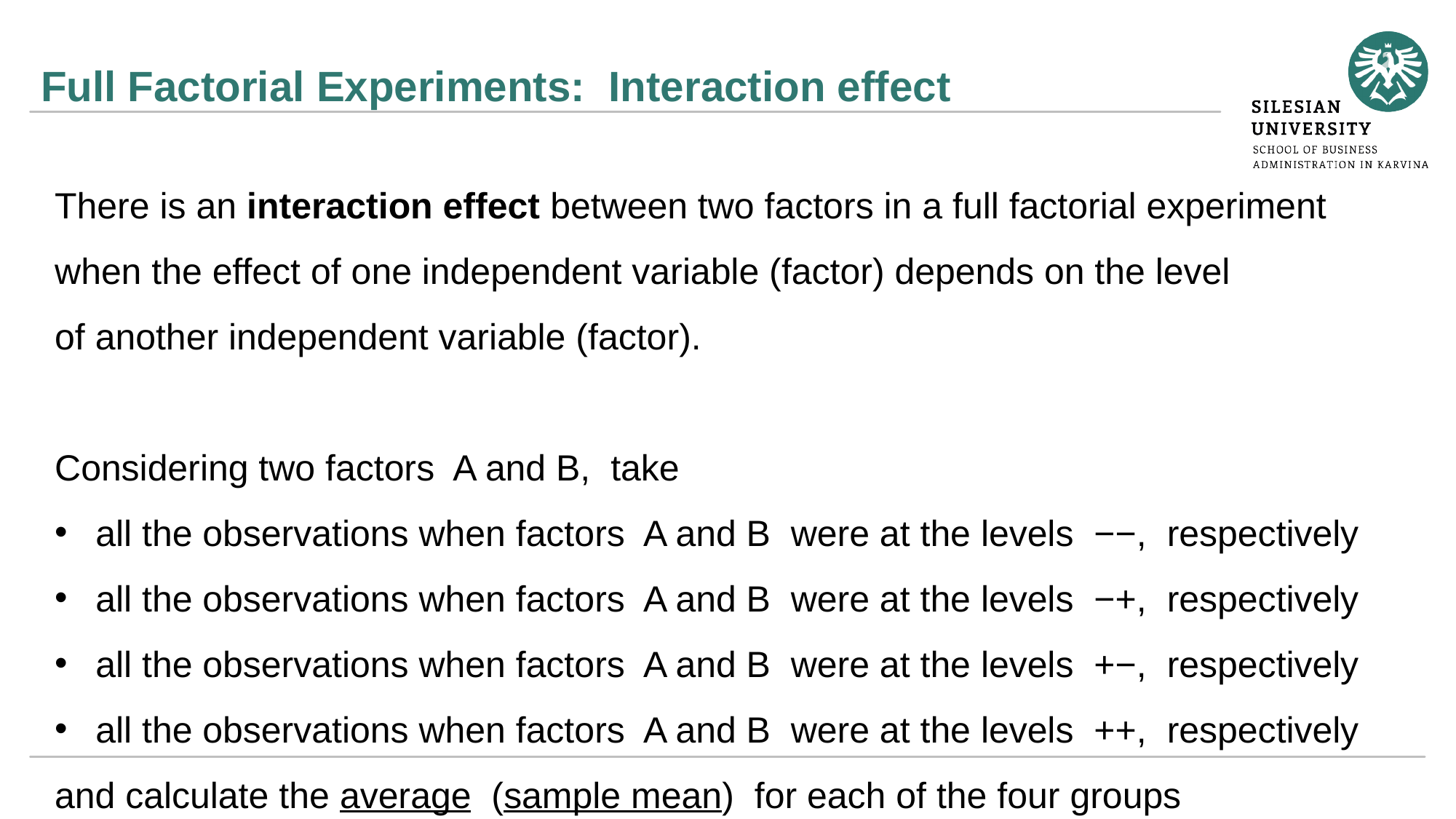

# Full Factorial Experiments:  Interaction effect
There is an interaction effect between two factors in a full factorial experiment
when the effect of one independent variable (factor) depends on the level
of another independent variable (factor).

Considering two factors  A and B,  take
all the observations when factors  A and B  were at the levels  −−,  respectively
all the observations when factors  A and B  were at the levels  −+,  respectively
all the observations when factors  A and B  were at the levels  +−,  respectively
all the observations when factors  A and B  were at the levels  ++,  respectively
and calculate the average  (sample mean)  for each of the four groups